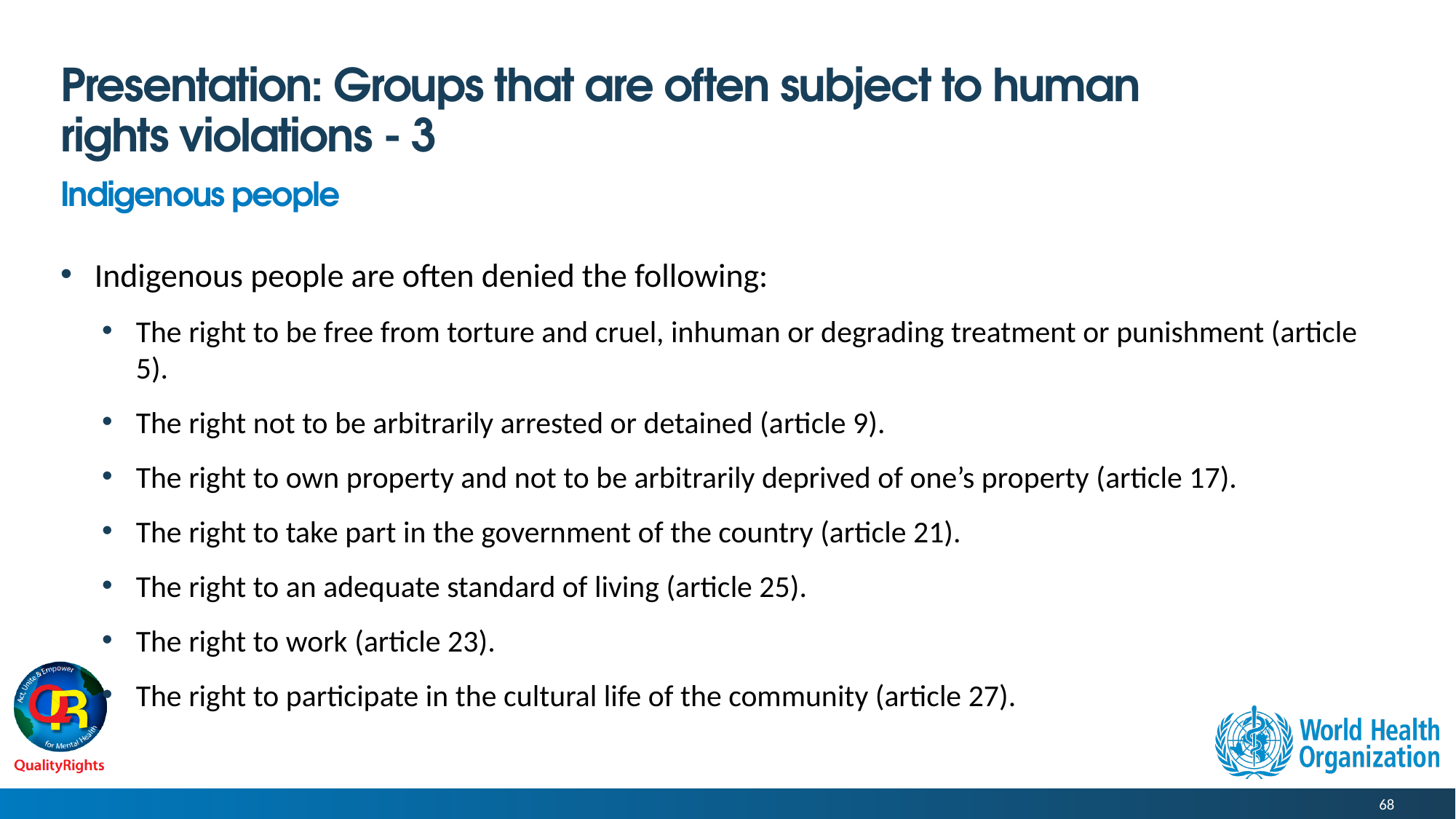

# Presentation: Groups that are often subject to human rights violations - 3
Indigenous people
Indigenous people are often denied the following:
The right to be free from torture and cruel, inhuman or degrading treatment or punishment (article 5).
The right not to be arbitrarily arrested or detained (article 9).
The right to own property and not to be arbitrarily deprived of one’s property (article 17).
The right to take part in the government of the country (article 21).
The right to an adequate standard of living (article 25).
The right to work (article 23).
The right to participate in the cultural life of the community (article 27).

68